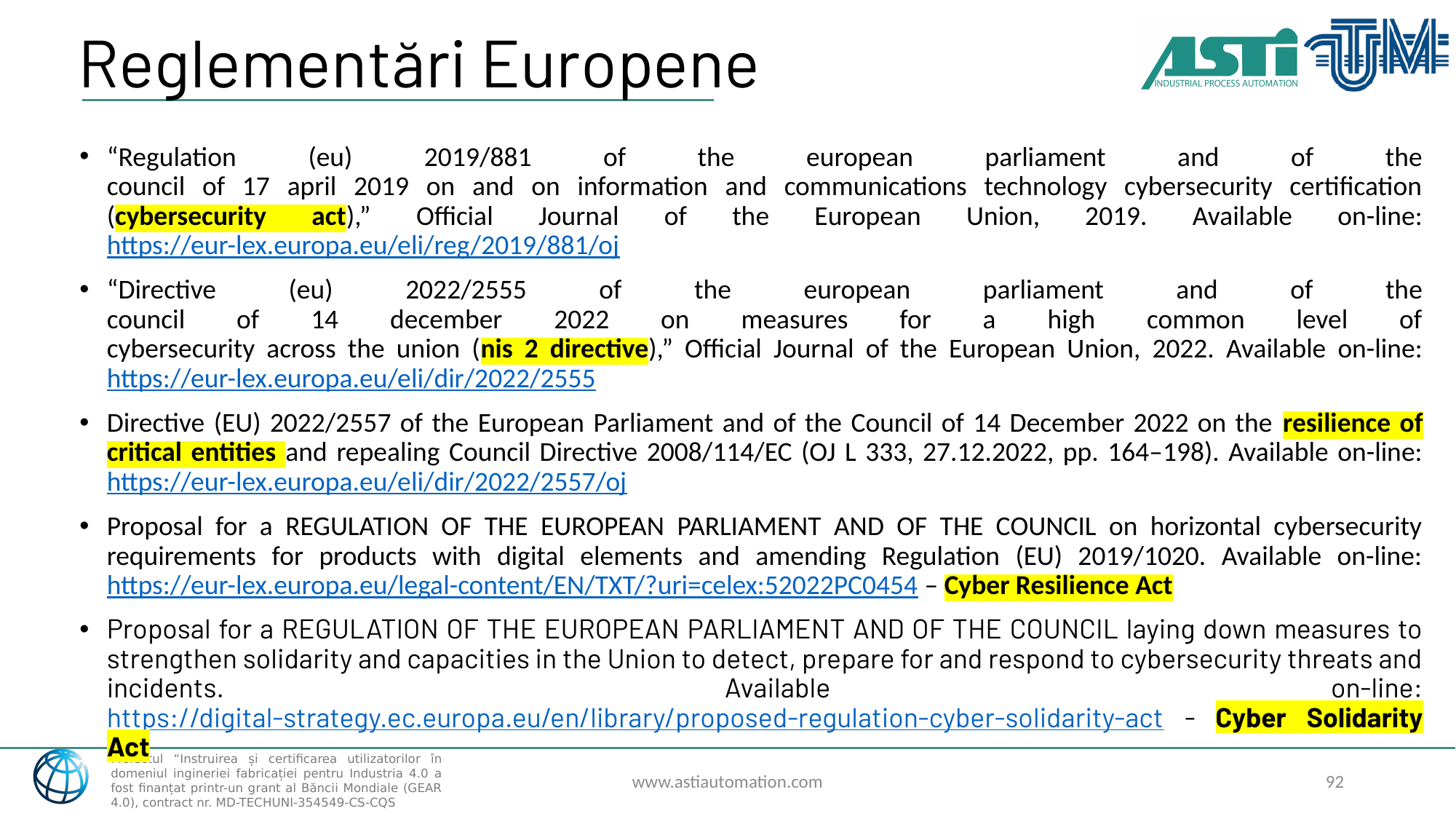

# Reglementări Europene
“Regulation (eu) 2019/881 of the european parliament and of the
council of 17 april 2019 on and on information and communications technology cybersecurity certification (cybersecurity act),” Official Journal of the European Union, 2019. Available on-line: https://eur-lex.europa.eu/eli/reg/2019/881/oj
“Directive (eu) 2022/2555 of the european parliament and of the
council of 14 december 2022 on measures for a high common level of
cybersecurity across the union (nis 2 directive),” Official Journal of the European Union, 2022. Available on-line: https://eur-lex.europa.eu/eli/dir/2022/2555
Directive (EU) 2022/2557 of the European Parliament and of the Council of 14 December 2022 on the resilience of critical entities and repealing Council Directive 2008/114/EC (OJ L 333, 27.12.2022, pp. 164–198). Available on-line: https://eur-lex.europa.eu/eli/dir/2022/2557/oj
Proposal for a REGULATION OF THE EUROPEAN PARLIAMENT AND OF THE COUNCIL on horizontal cybersecurity requirements for products with digital elements and amending Regulation (EU) 2019/1020. Available on-line: https://eur-lex.europa.eu/legal-content/EN/TXT/?uri=celex:52022PC0454 – Cyber Resilience Act
Proposal for a REGULATION OF THE EUROPEAN PARLIAMENT AND OF THE COUNCIL laying down measures to strengthen solidarity and capacities in the Union to detect, prepare for and respond to cybersecurity threats and incidents. Available on-line: https://digital-strategy.ec.europa.eu/en/library/proposed-regulation-cyber-solidarity-act - Cyber Solidarity Act
www.astiautomation.com
92